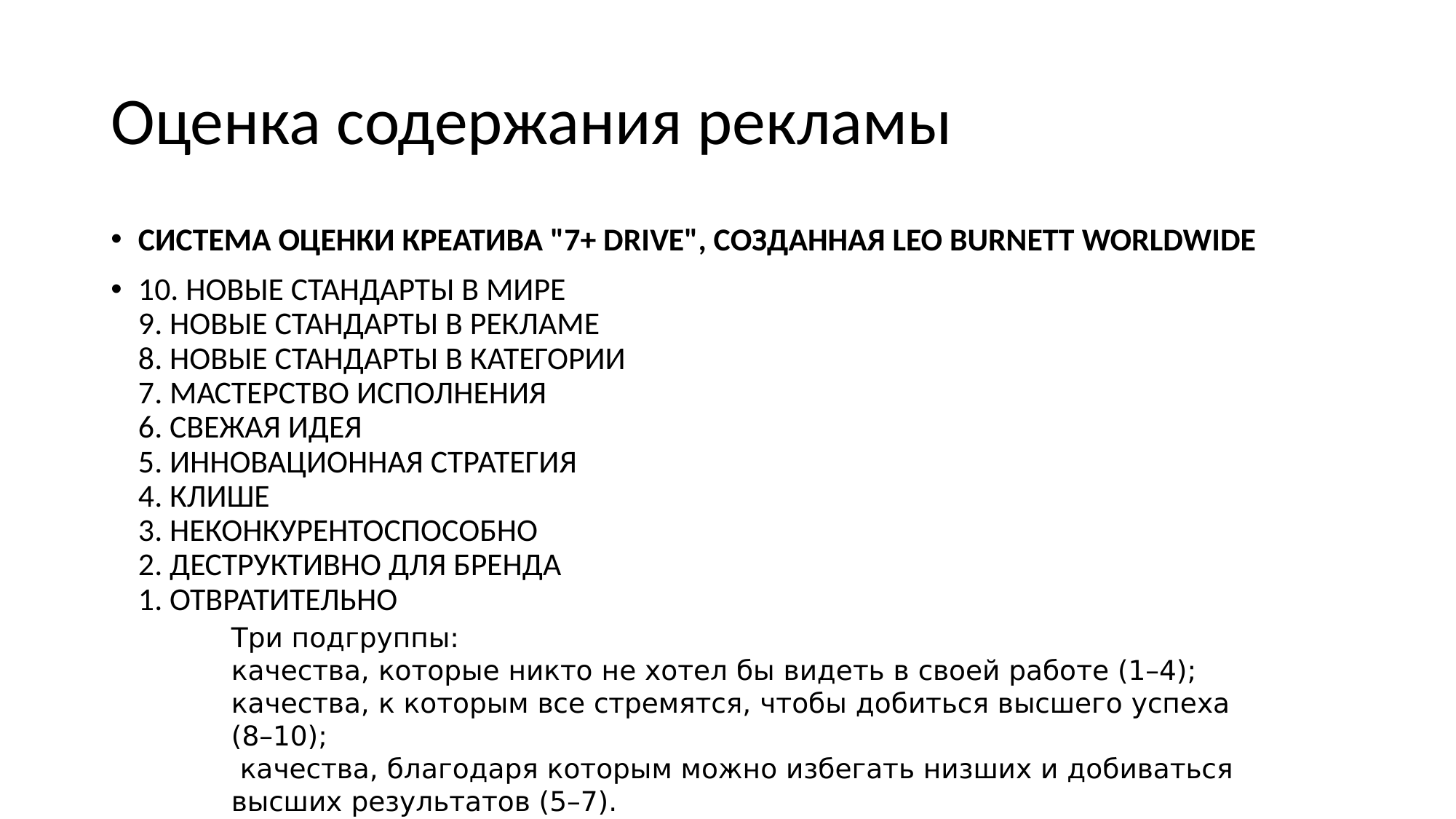

# Оценка содержания рекламы
СИСТЕМА ОЦЕНКИ КРЕАТИВА "7+ DRIVE", СОЗДАННАЯ LEO BURNETT WORLDWIDE
10. НОВЫЕ СТАНДАРТЫ В МИРЕ
9. НОВЫЕ СТАНДАРТЫ В РЕКЛАМЕ
8. НОВЫЕ СТАНДАРТЫ В КАТЕГОРИИ
7. МАСТЕРСТВО ИСПОЛНЕНИЯ
6. СВЕЖАЯ ИДЕЯ
5. ИННОВАЦИОННАЯ СТРАТЕГИЯ
4. КЛИШЕ
3. НЕКОНКУРЕНТОСПОСОБНО
2. ДЕСТРУКТИВНО ДЛЯ БРЕНДА
1. ОТВРАТИТЕЛЬНО
Три подгруппы:
качества, которые никто не хотел бы видеть в своей работе (1–4); качества, к которым все стремятся, чтобы добиться высшего успеха (8–10);
 качества, благодаря которым можно избегать низших и добиваться высших результатов (5–7).